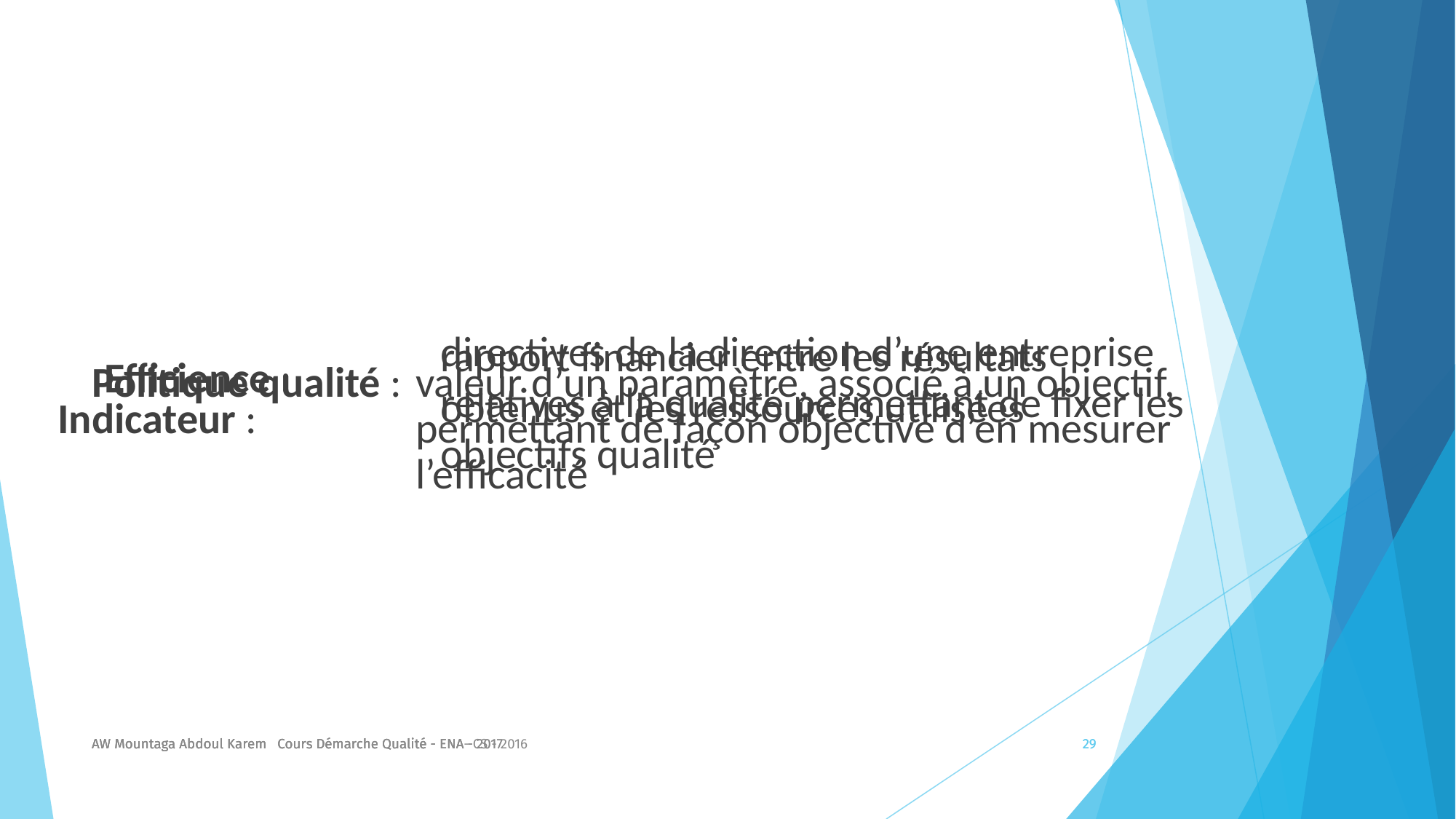

directives de la direction d’une entreprise relatives à la qualité permettant de fixer les objectifs qualité
rapport financier entre les résultats obtenus et les ressources utilisées
Efficience :
Politique qualité :
valeur d’un paramètre, associé à un objectif, permettant de façon objective d’en mesurer l’efficacité
Indicateur :
AW Mountaga Abdoul Karem   Cours Démarche Qualité - ENA- CS - 2016
AW Mountaga Abdoul Karem   Cours Démarche Qualité - ENA - 2017
AW Mountaga Abdoul Karem   Cours Démarche Qualité - ENA - 2017
29
29